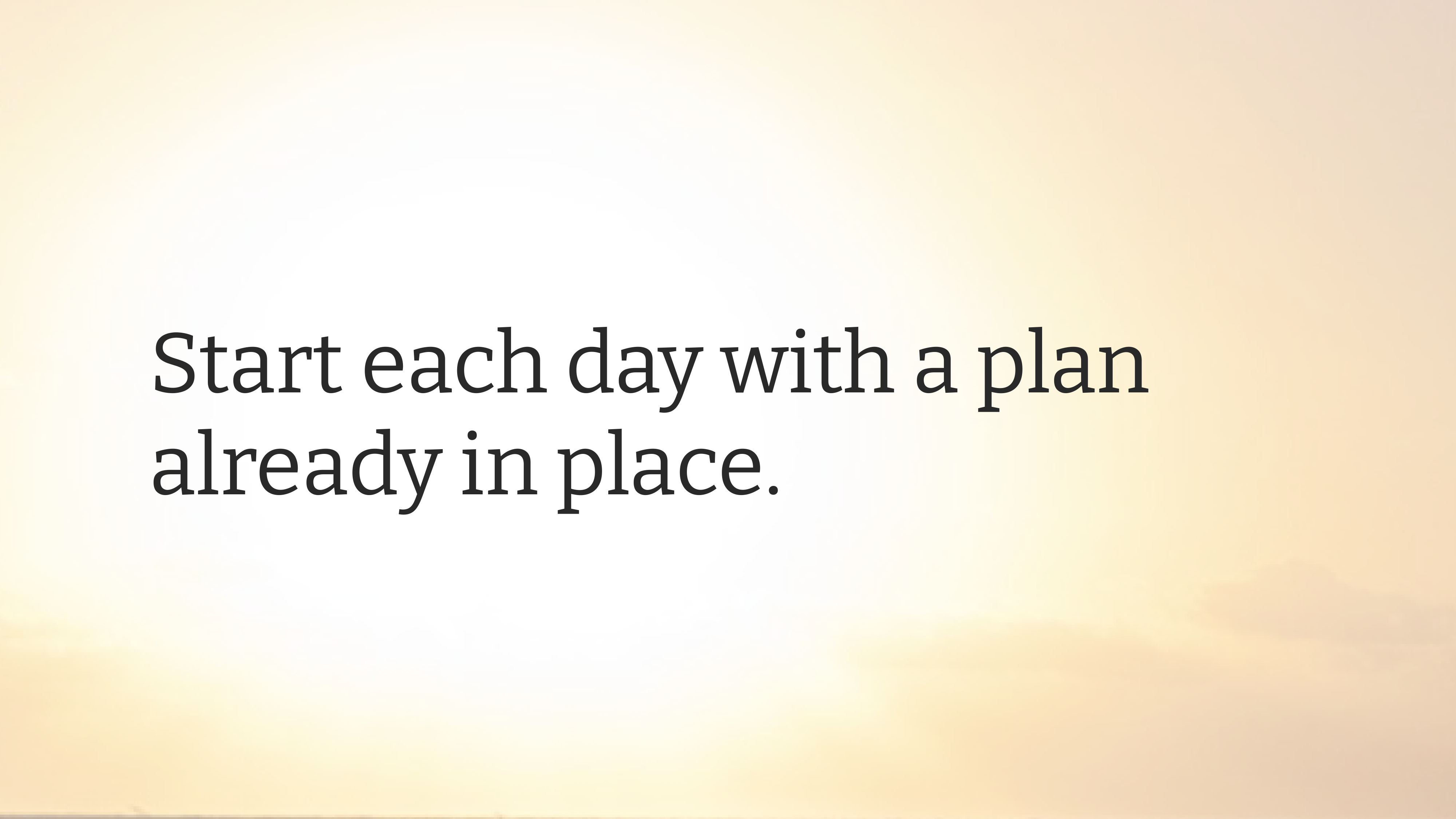

# Start each day with a plan already in place.